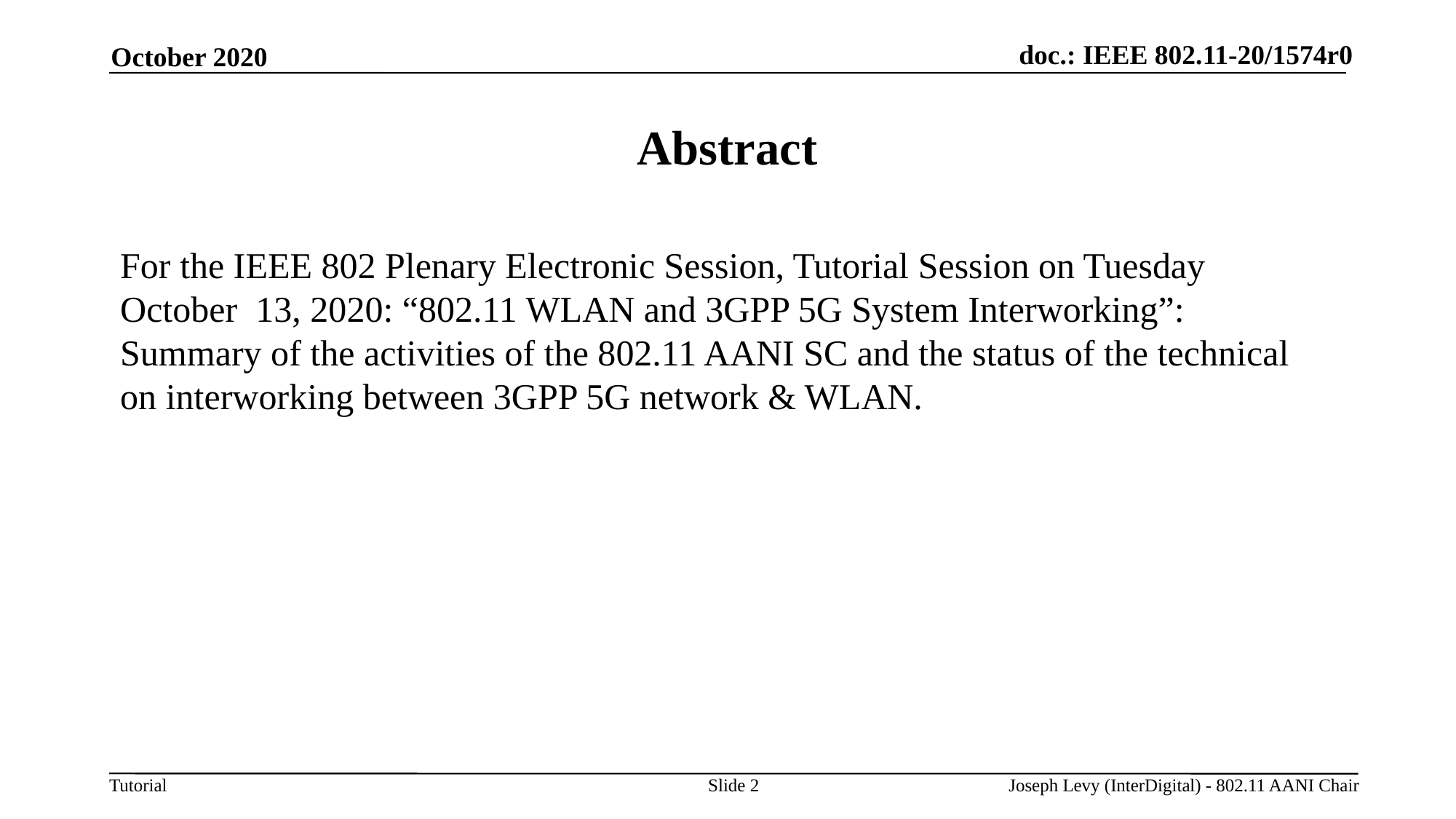

October 2020
# Abstract
For the IEEE 802 Plenary Electronic Session, Tutorial Session on Tuesday  October  13, 2020: “802.11 WLAN and 3GPP 5G System Interworking”:  Summary of the activities of the 802.11 AANI SC and the status of the technical on interworking between 3GPP 5G network & WLAN.
Slide 2
Joseph Levy (InterDigital) - 802.11 AANI Chair